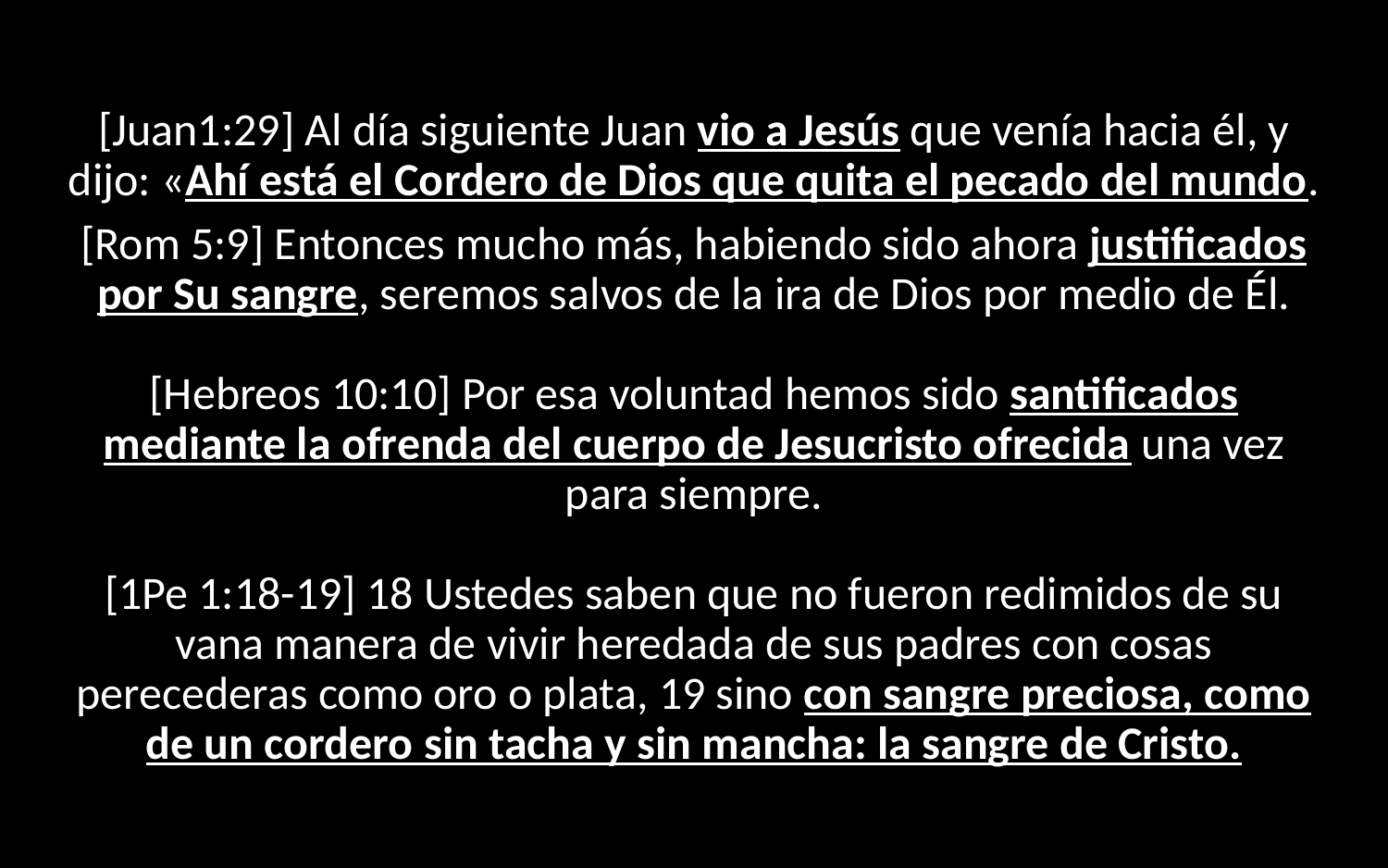

[Juan1:29] Al día siguiente Juan vio a Jesús que venía hacia él, y dijo: «Ahí está el Cordero de Dios que quita el pecado del mundo.
[Rom 5:9] Entonces mucho más, habiendo sido ahora justificados por Su sangre, seremos salvos de la ira de Dios por medio de Él.
[Hebreos 10:10] Por esa voluntad hemos sido santificados mediante la ofrenda del cuerpo de Jesucristo ofrecida una vez para siempre.
[1Pe 1:18-19] 18 Ustedes saben que no fueron redimidos de su vana manera de vivir heredada de sus padres con cosas perecederas como oro o plata, 19 sino con sangre preciosa, como de un cordero sin tacha y sin mancha: la sangre de Cristo.